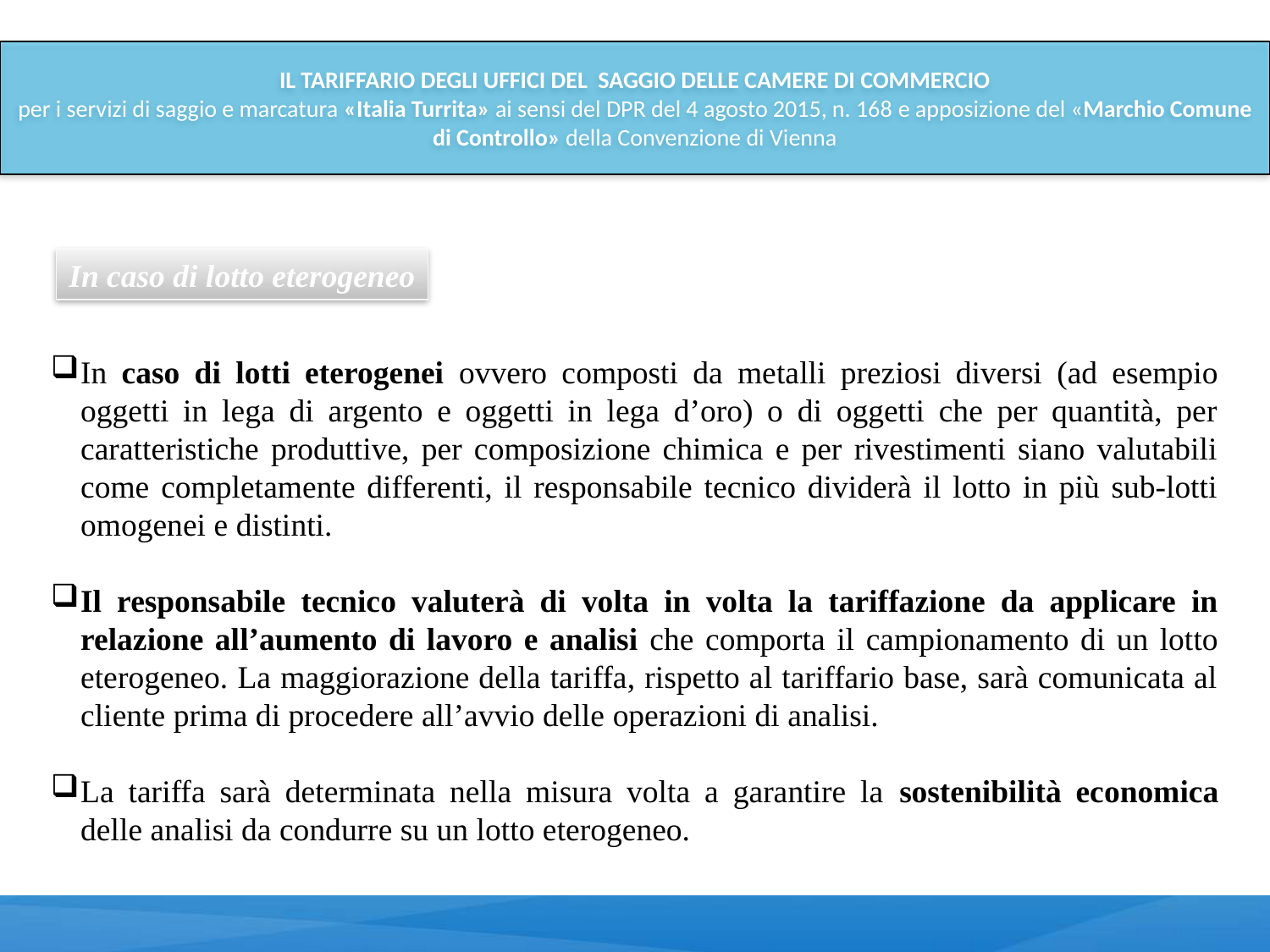

IL TARIFFARIO DEGLI UFFICI DEL  SAGGIO DELLE CAMERE DI COMMERCIO
per i servizi di saggio e marcatura «Italia Turrita» ai sensi del DPR del 4 agosto 2015, n. 168 e apposizione del «Marchio Comune di Controllo» della Convenzione di Vienna

In caso di lotto eterogeneo
In caso di lotti eterogenei ovvero composti da metalli preziosi diversi (ad esempio oggetti in lega di argento e oggetti in lega d’oro) o di oggetti che per quantità, per caratteristiche produttive, per composizione chimica e per rivestimenti siano valutabili come completamente differenti, il responsabile tecnico dividerà il lotto in più sub-lotti omogenei e distinti.

Il responsabile tecnico valuterà di volta in volta la tariffazione da applicare in relazione all’aumento di lavoro e analisi che comporta il campionamento di un lotto eterogeneo. La maggiorazione della tariffa, rispetto al tariffario base, sarà comunicata al cliente prima di procedere all’avvio delle operazioni di analisi.

La tariffa sarà determinata nella misura volta a garantire la sostenibilità economica delle analisi da condurre su un lotto eterogeneo.